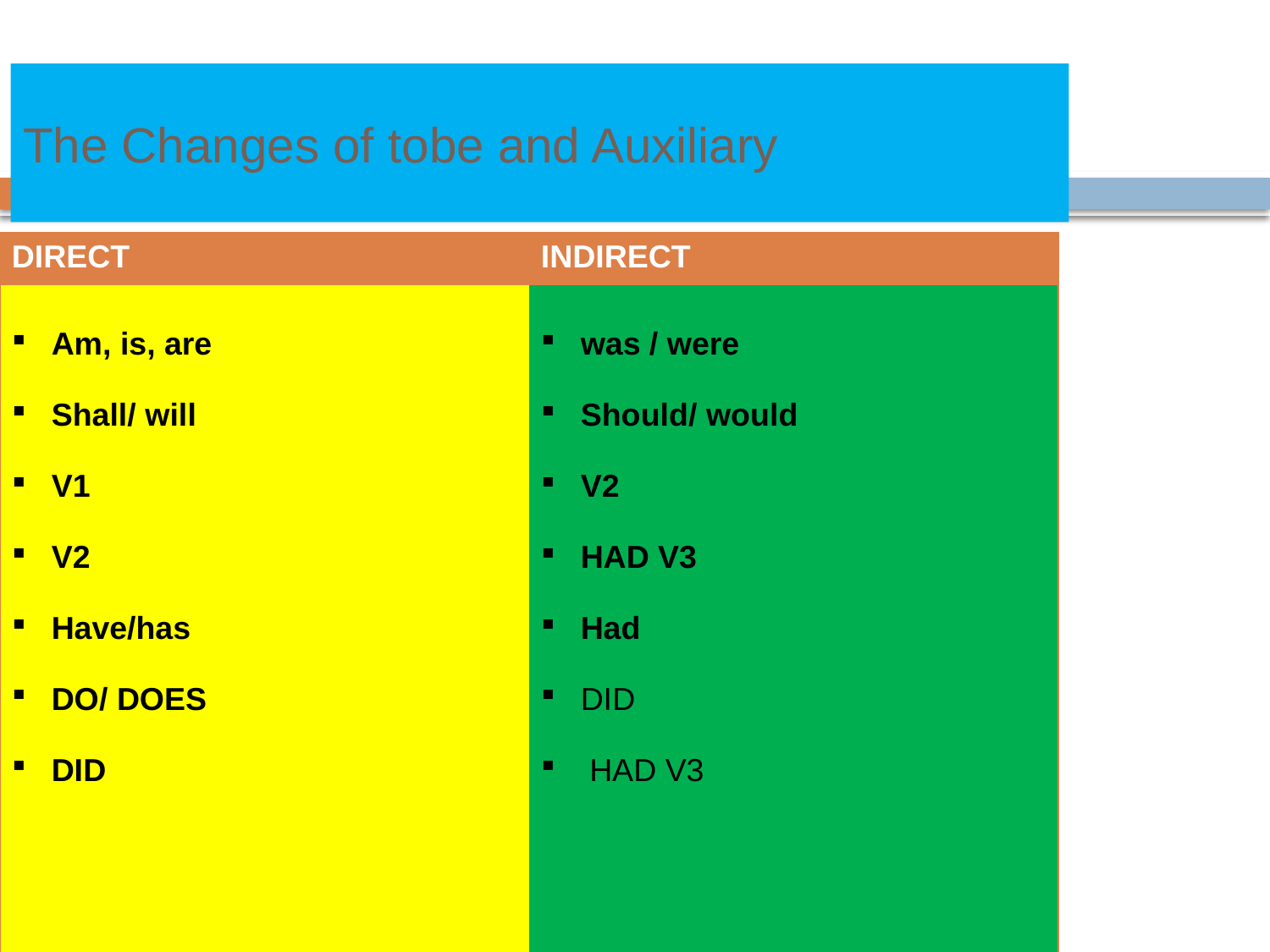

# The Changes of tobe and Auxiliary
| DIRECT | INDIRECT |
| --- | --- |
| Am, is, are Shall/ will V1 V2 Have/has DO/ DOES DID | was / were Should/ would V2 HAD V3 Had DID HAD V3 |